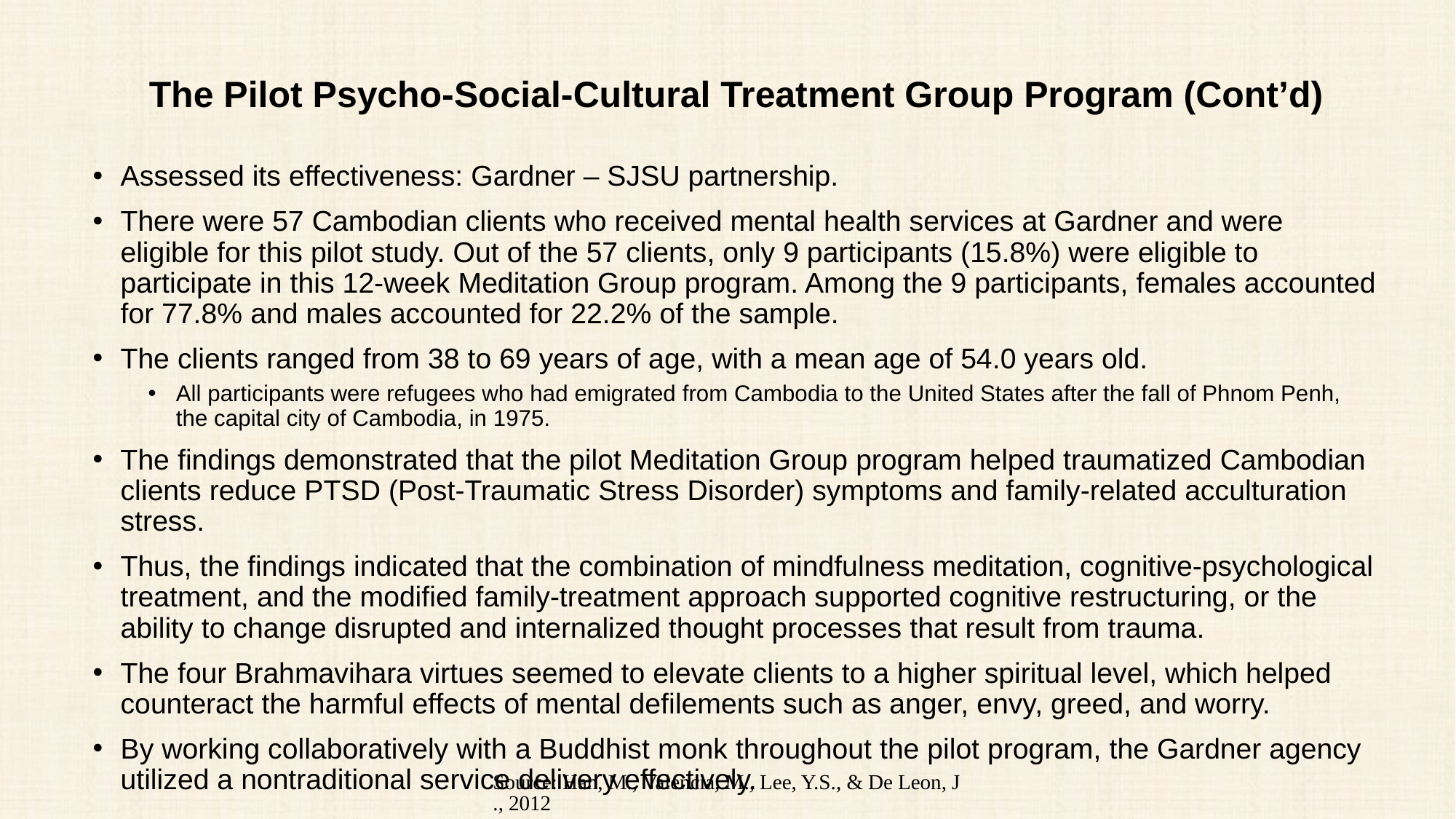

# The Pilot Psycho-Social-Cultural Treatment Group Program (Cont’d)
Assessed its effectiveness: Gardner – SJSU partnership.
There were 57 Cambodian clients who received mental health services at Gardner and were eligible for this pilot study. Out of the 57 clients, only 9 participants (15.8%) were eligible to participate in this 12-week Meditation Group program. Among the 9 participants, females accounted for 77.8% and males accounted for 22.2% of the sample.
The clients ranged from 38 to 69 years of age, with a mean age of 54.0 years old.
All participants were refugees who had emigrated from Cambodia to the United States after the fall of Phnom Penh, the capital city of Cambodia, in 1975.
The findings demonstrated that the pilot Meditation Group program helped traumatized Cambodian clients reduce PTSD (Post-Traumatic Stress Disorder) symptoms and family-related acculturation stress.
Thus, the findings indicated that the combination of mindfulness meditation, cognitive-psychological treatment, and the modified family-treatment approach supported cognitive restructuring, or the ability to change disrupted and internalized thought processes that result from trauma.
The four Brahmavihara virtues seemed to elevate clients to a higher spiritual level, which helped counteract the harmful effects of mental defilements such as anger, envy, greed, and worry.
By working collaboratively with a Buddhist monk throughout the pilot program, the Gardner agency utilized a nontraditional service delivery effectively.
Source: Han, M., Valencia, M., Lee, Y.S., & De Leon, J., 2012